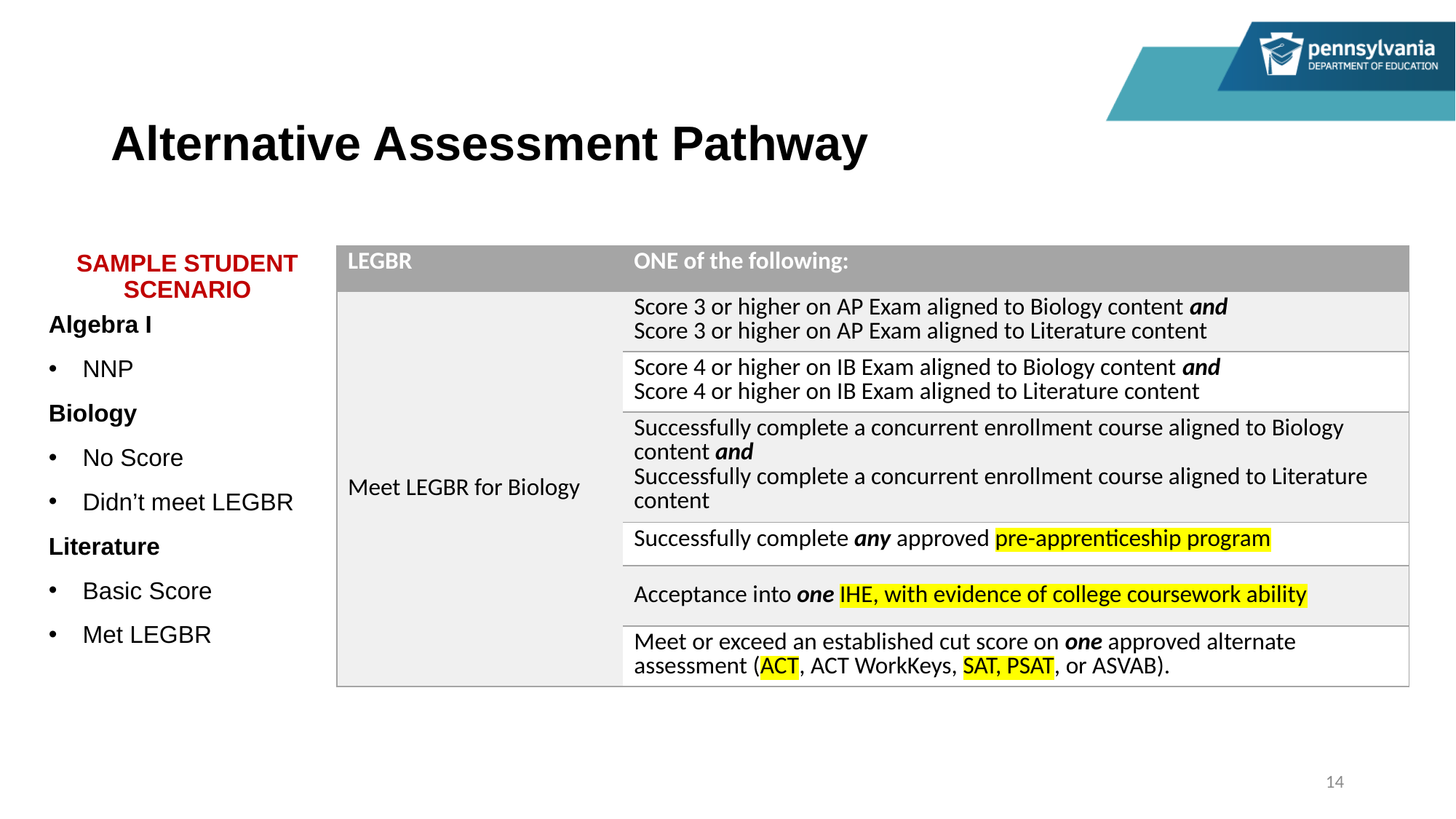

# Alternative Assessment Pathway
SAMPLE STUDENT SCENARIO
Algebra I
NNP
Biology
No Score
Didn’t meet LEGBR
Literature
Basic Score
Met LEGBR

| LEGBR | ONE of the following: |
| --- | --- |
| Meet LEGBR for Biology | Score 3 or higher on AP Exam aligned to Biology content and Score 3 or higher on AP Exam aligned to Literature content |
|  | Score 4 or higher on IB Exam aligned to Biology content and Score 4 or higher on IB Exam aligned to Literature content |
|  | Successfully complete a concurrent enrollment course aligned to Biology content and Successfully complete a concurrent enrollment course aligned to Literature content |
|  | Successfully complete any approved pre-apprenticeship program |
|  | Acceptance into one IHE, with evidence of college coursework ability |
|  | Meet or exceed an established cut score on one approved alternate assessment (ACT, ACT WorkKeys, SAT, PSAT, or ASVAB). |
14